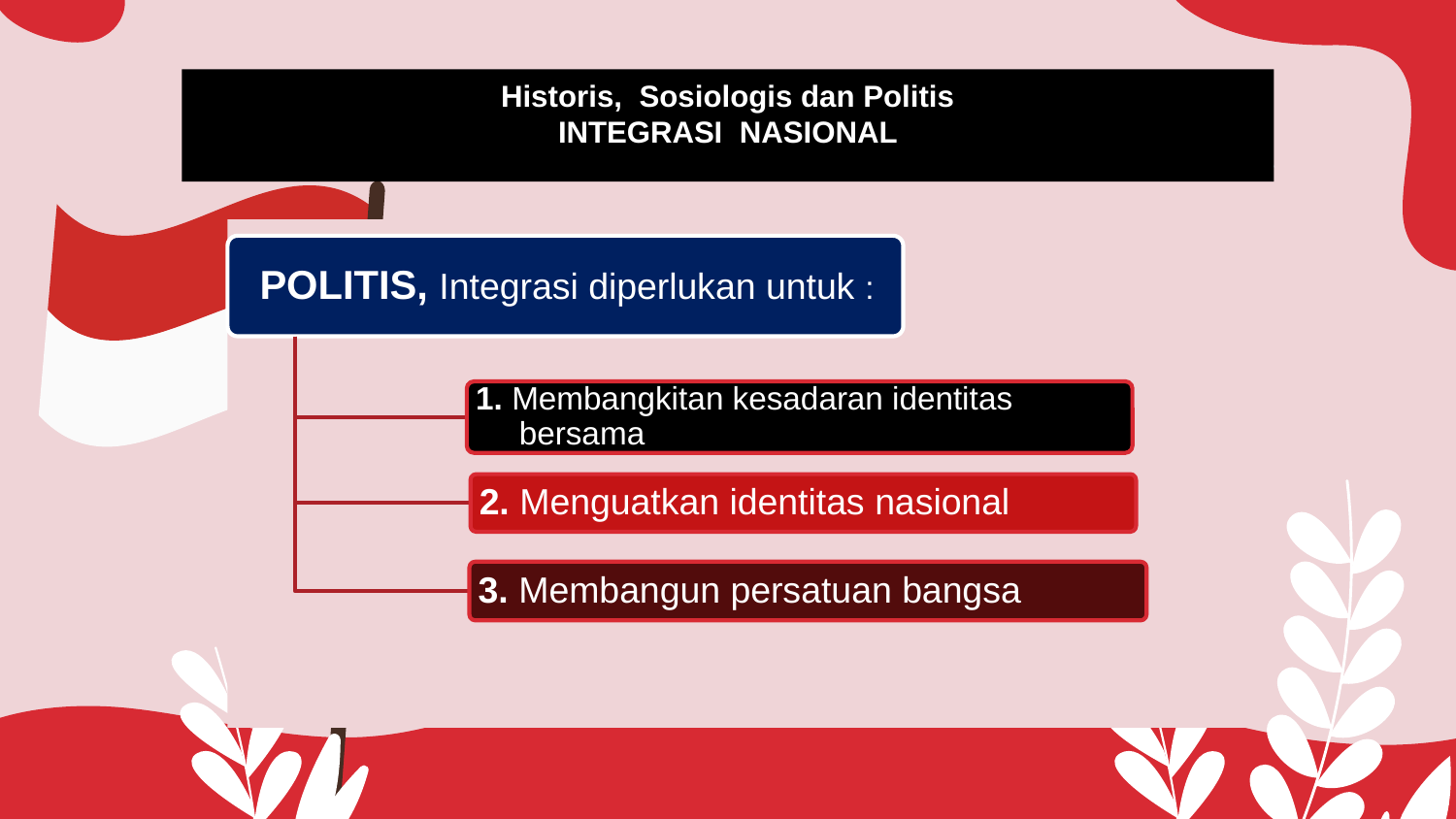

Historis,  Sosiologis dan Politis
INTEGRASI  NASIONAL

POLITIS, Integrasi diperlukan untuk :
1. Membangkitan kesadaran identitas bersama
2. Menguatkan identitas nasional
3. Membangun persatuan bangsa